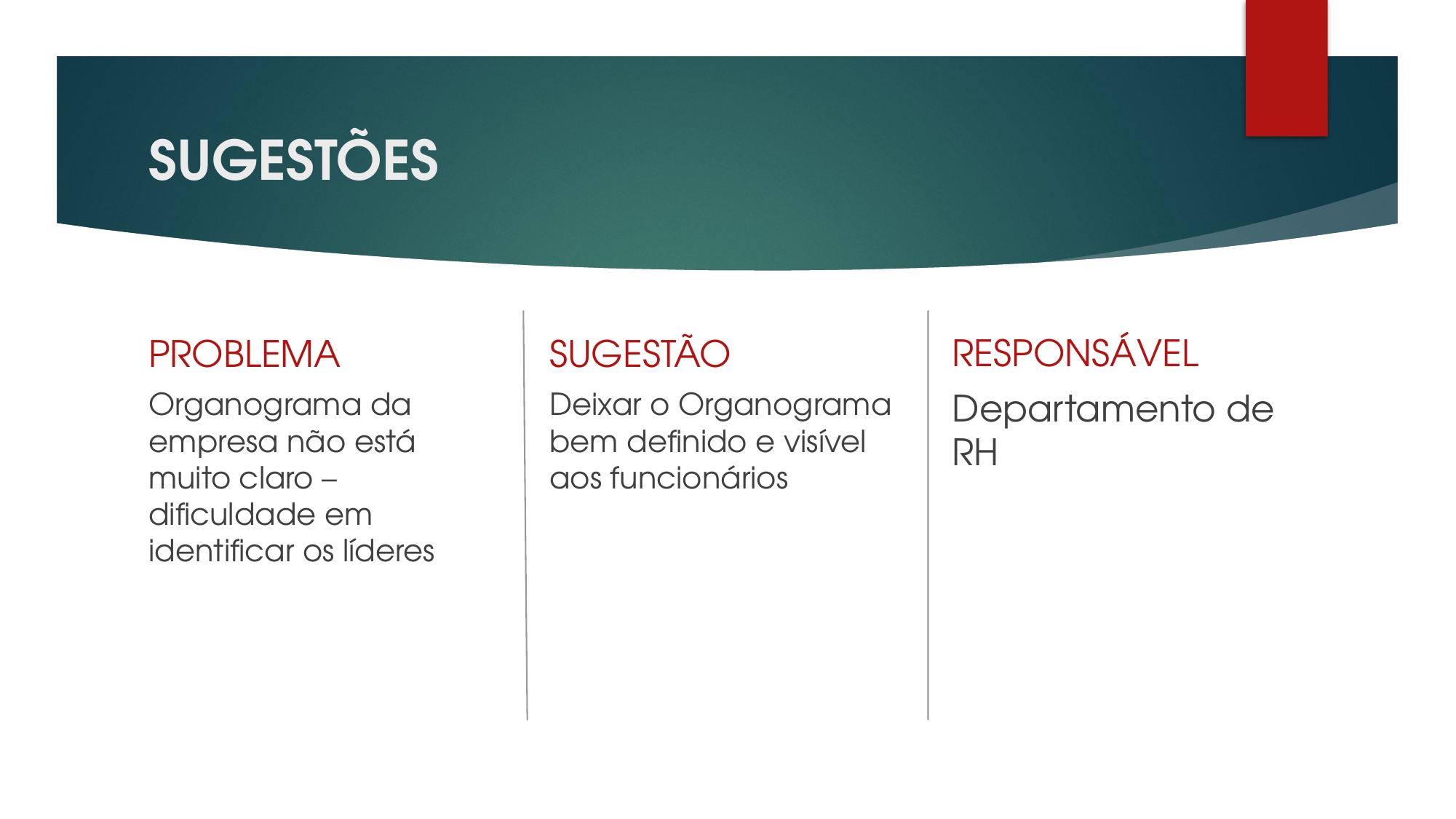

# SUGESTÕES
RESPONSÁVEL
PROBLEMA
SUGESTÃO
Organograma da empresa não está muito claro – dificuldade em identificar os líderes
Deixar o Organograma bem definido e visível aos funcionários
Departamento de RH